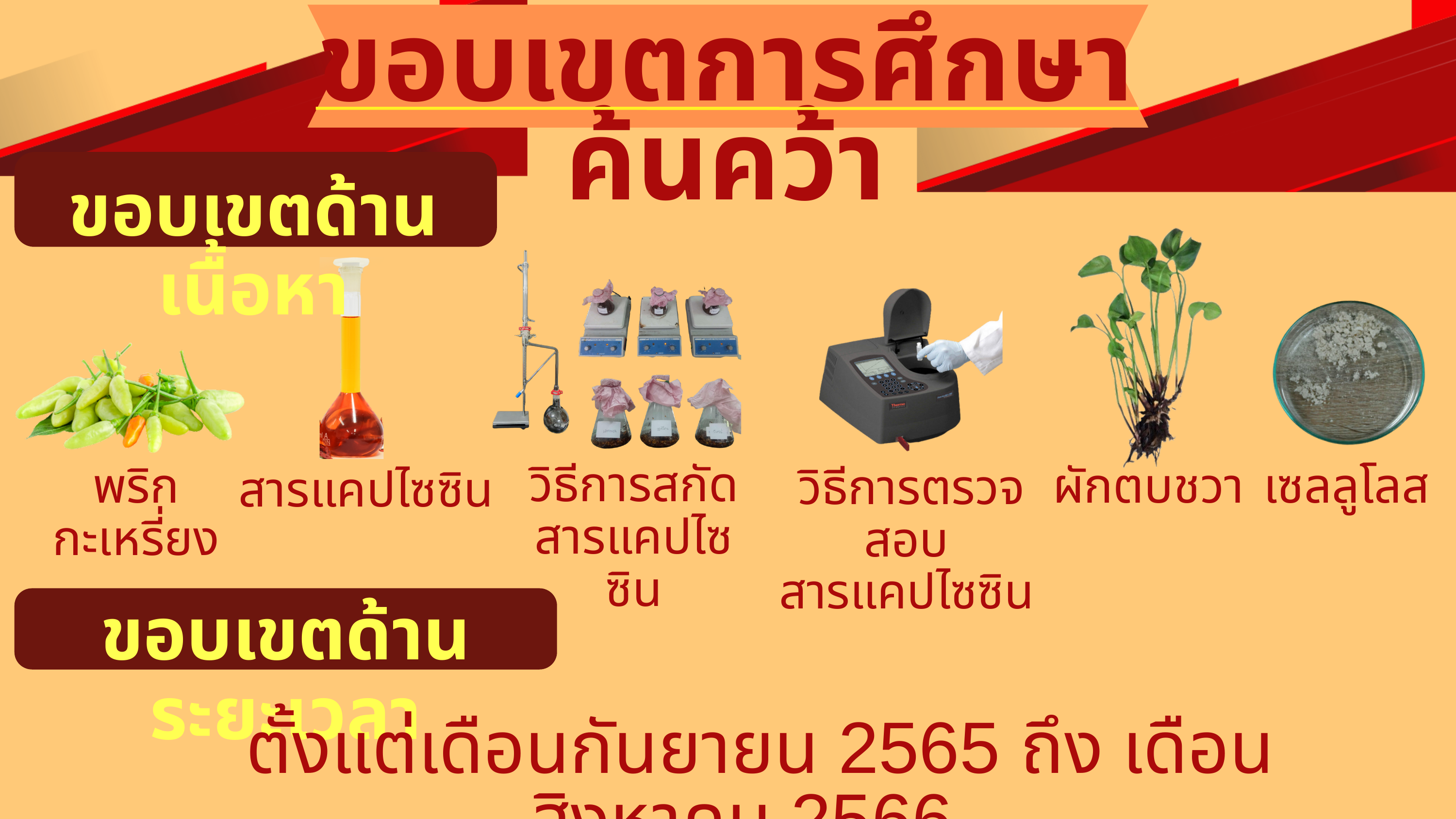

ขอบเขตการศึกษาค้นคว้า

ขอบเขตด้านเนื้อหา

วิธีการสกัด
สารแคปไซซิน
พริกกะเหรี่ยง
ผักตบชวา
เซลลูโลส
 วิธีการตรวจสอบ
สารแคปไซซิน
   สารแคปไซซิน

ขอบเขตด้านระยะเวลา
  ตั้งแต่เดือนกันยายน 2565 ถึง เดือนสิงหาคม 2566